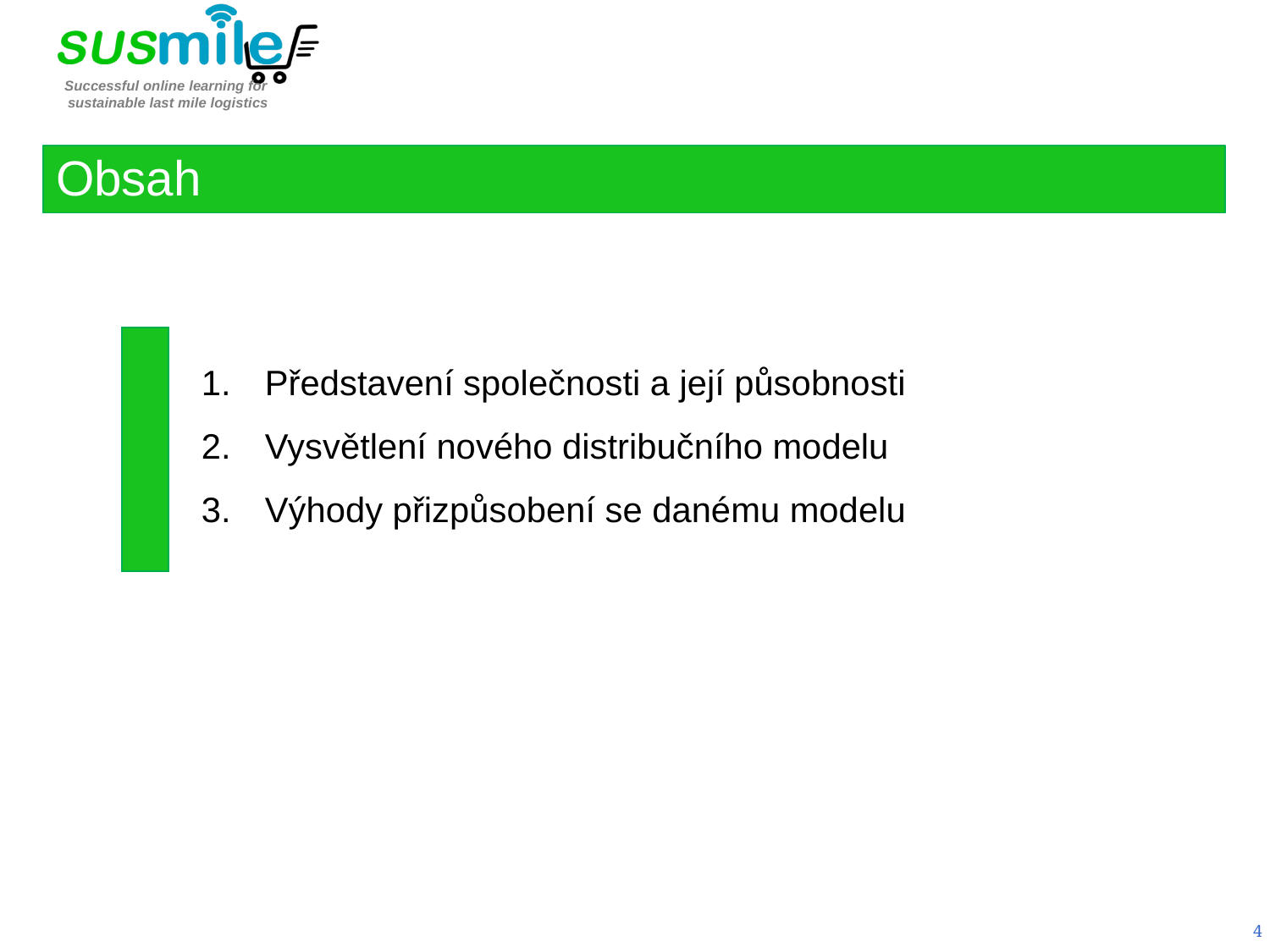

Obsah

Představení společnosti a její působnosti
Vysvětlení nového distribučního modelu
Výhody přizpůsobení se danému modelu
4